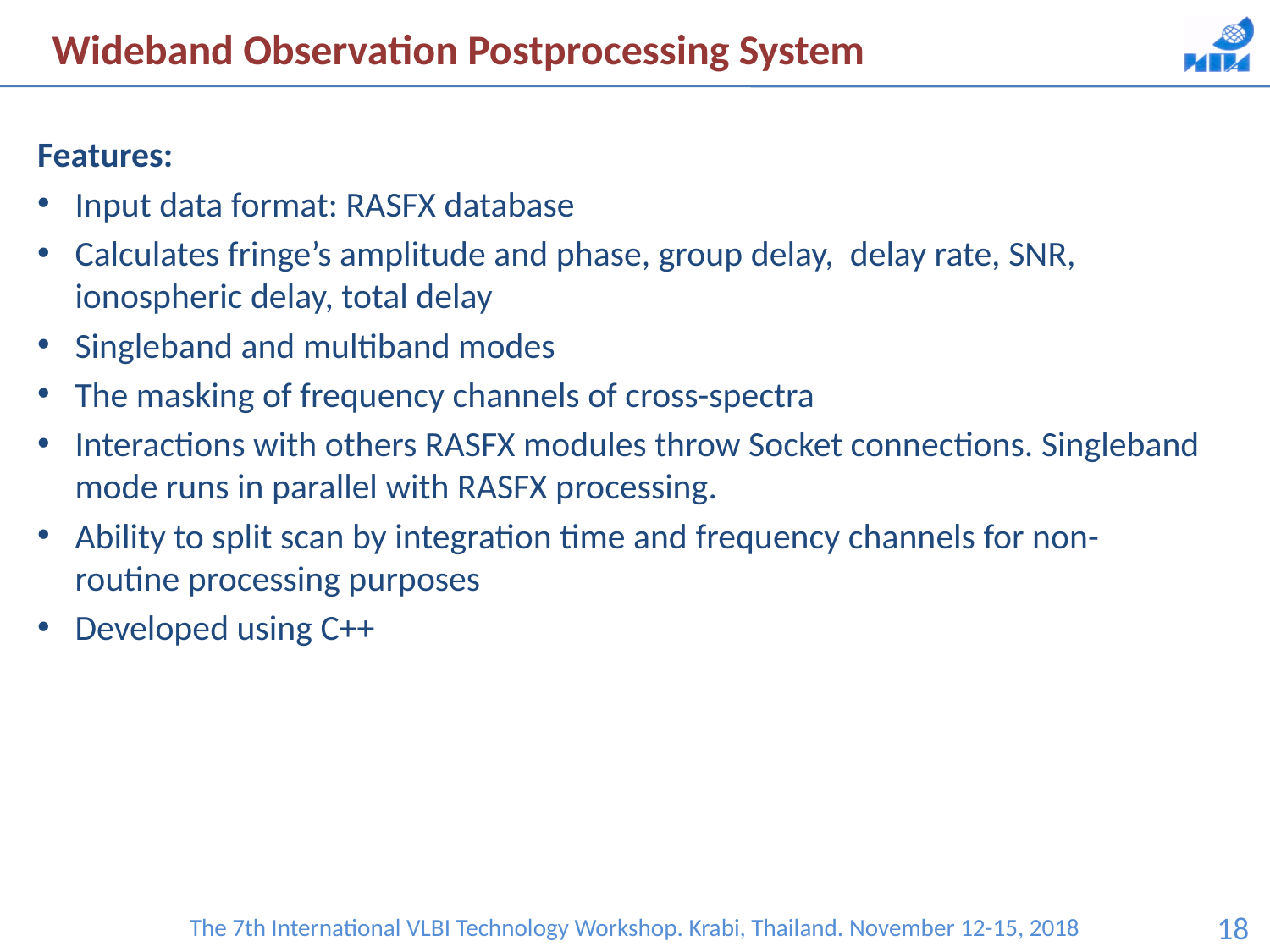

Wideband Observation Postprocessing System
Features:
Input data format: RASFX database
Calculates fringe’s amplitude and phase, group delay,  delay rate, SNR, ionospheric delay, total delay
Singleband and multiband modes
The masking of frequency channels of cross-spectra
Interactions with others RASFX modules throw Socket connections. Singleband mode runs in parallel with RASFX processing.
Ability to split scan by integration time and frequency channels for non-routine processing purposes
Developed using C++